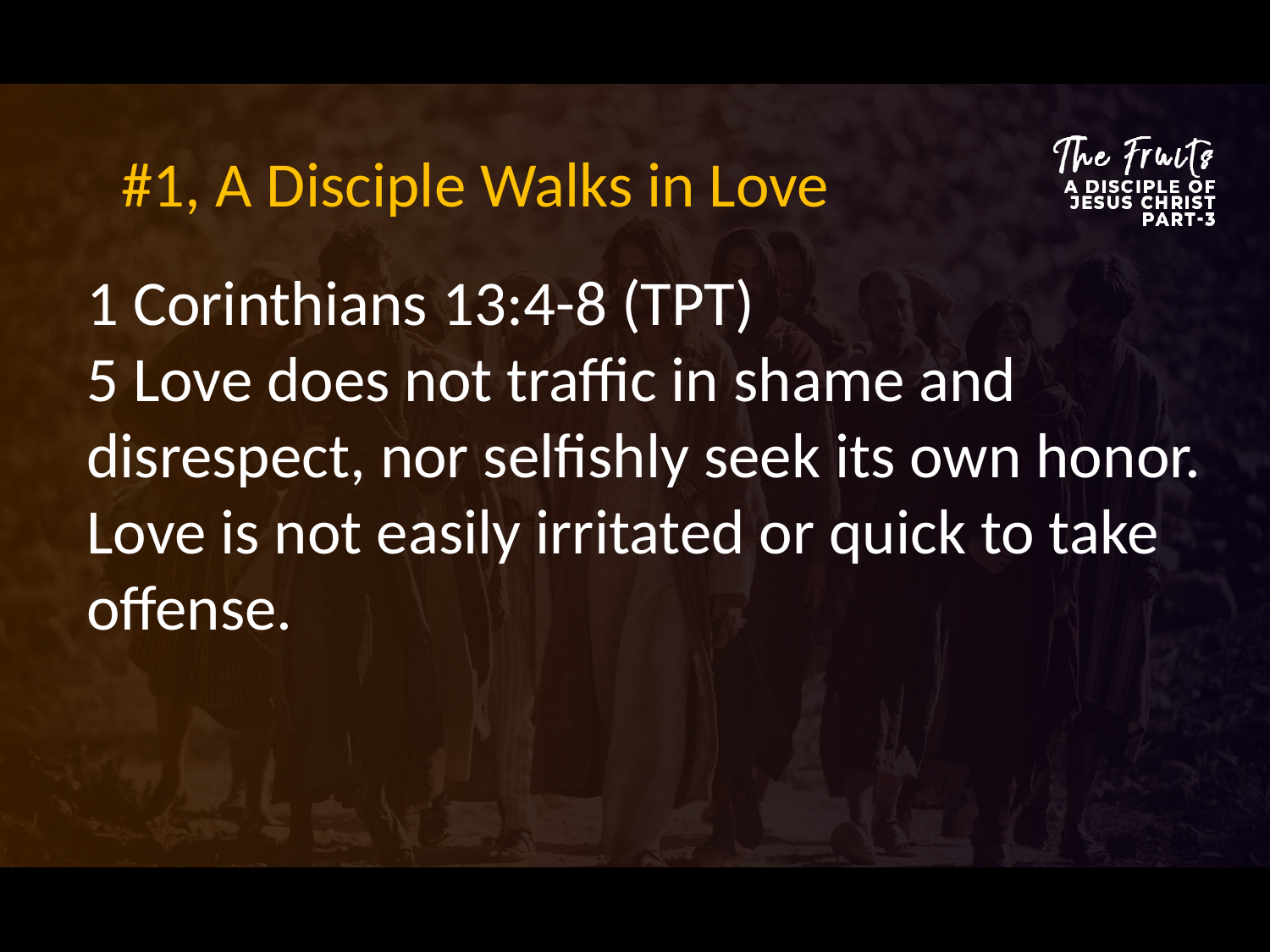

#1, A Disciple Walks in Love
1 Corinthians 13:4-8 (TPT)
5 Love does not traffic in shame and disrespect, nor selfishly seek its own honor. Love is not easily irritated or quick to take offense.